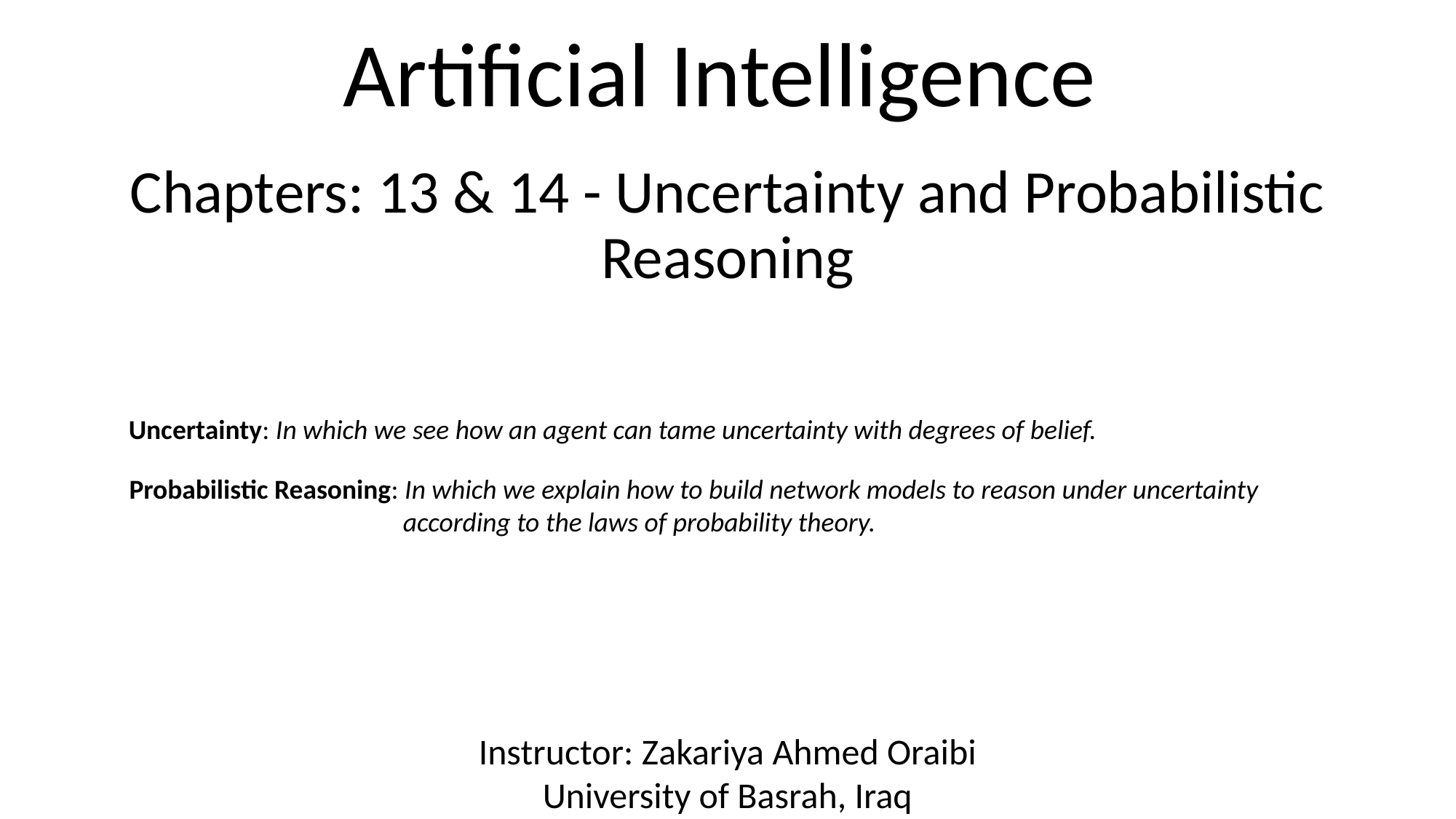

# Artificial Intelligence
Chapters: 13 & 14 - Uncertainty and Probabilistic Reasoning
Uncertainty: In which we see how an agent can tame uncertainty with degrees of belief.
Probabilistic Reasoning: In which we explain how to build network models to reason under uncertainty
         		         according to the laws of probability theory.
Instructor: Zakariya Ahmed Oraibi
University of Basrah, Iraq